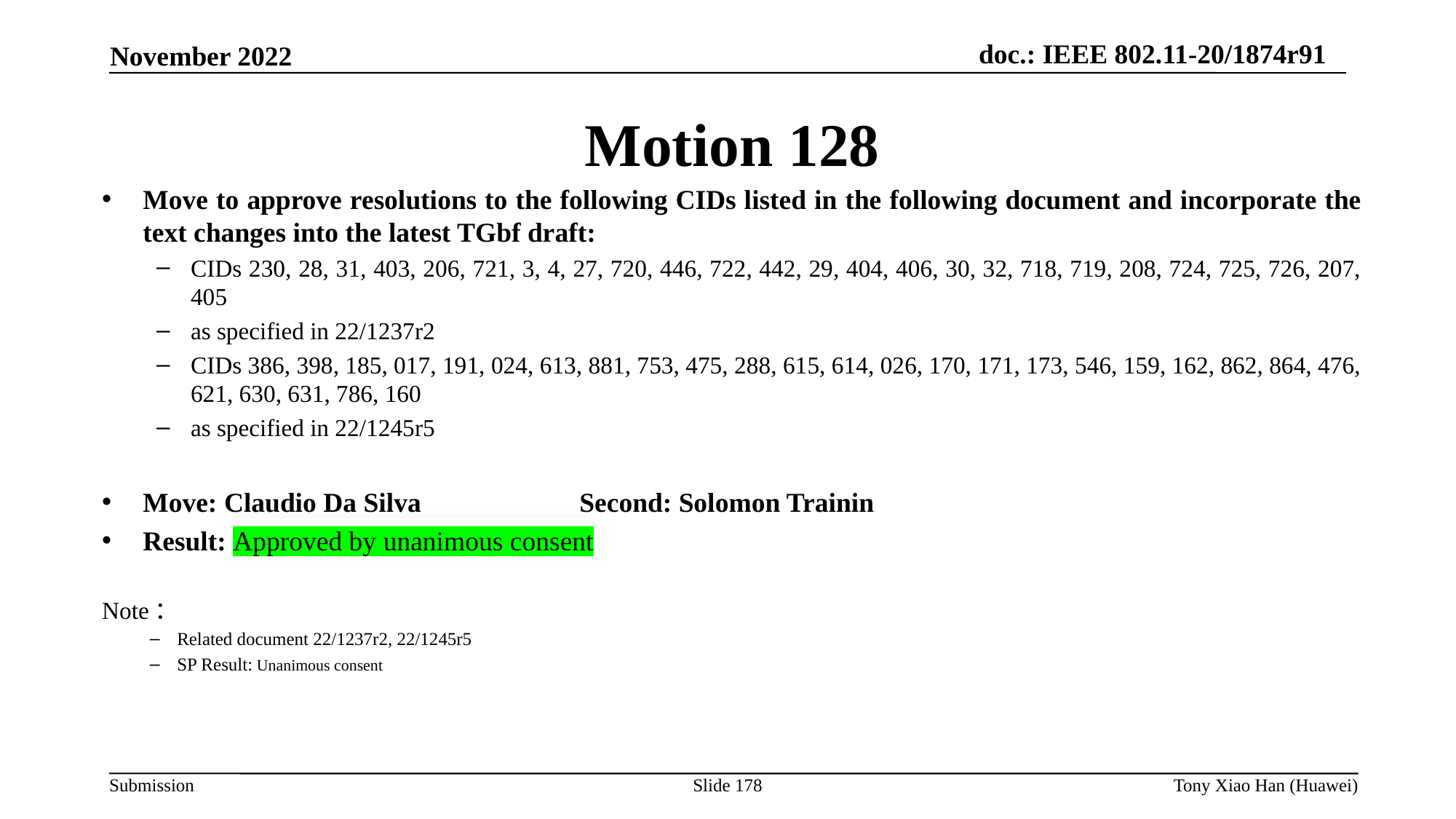

Motion 128

Move to approve resolutions to the following CIDs listed in the following document and incorporate the text changes into the latest TGbf draft:
CIDs 230, 28, 31, 403, 206, 721, 3, 4, 27, 720, 446, 722, 442, 29, 404, 406, 30, 32, 718, 719, 208, 724, 725, 726, 207, 405
as specified in 22/1237r2
CIDs 386, 398, 185, 017, 191, 024, 613, 881, 753, 475, 288, 615, 614, 026, 170, 171, 173, 546, 159, 162, 862, 864, 476, 621, 630, 631, 786, 160
as specified in 22/1245r5

Move: Claudio Da Silva 		Second: Solomon Trainin
Result: Approved by unanimous consent

Note：
Related document 22/1237r2, 22/1245r5
SP Result: Unanimous consent